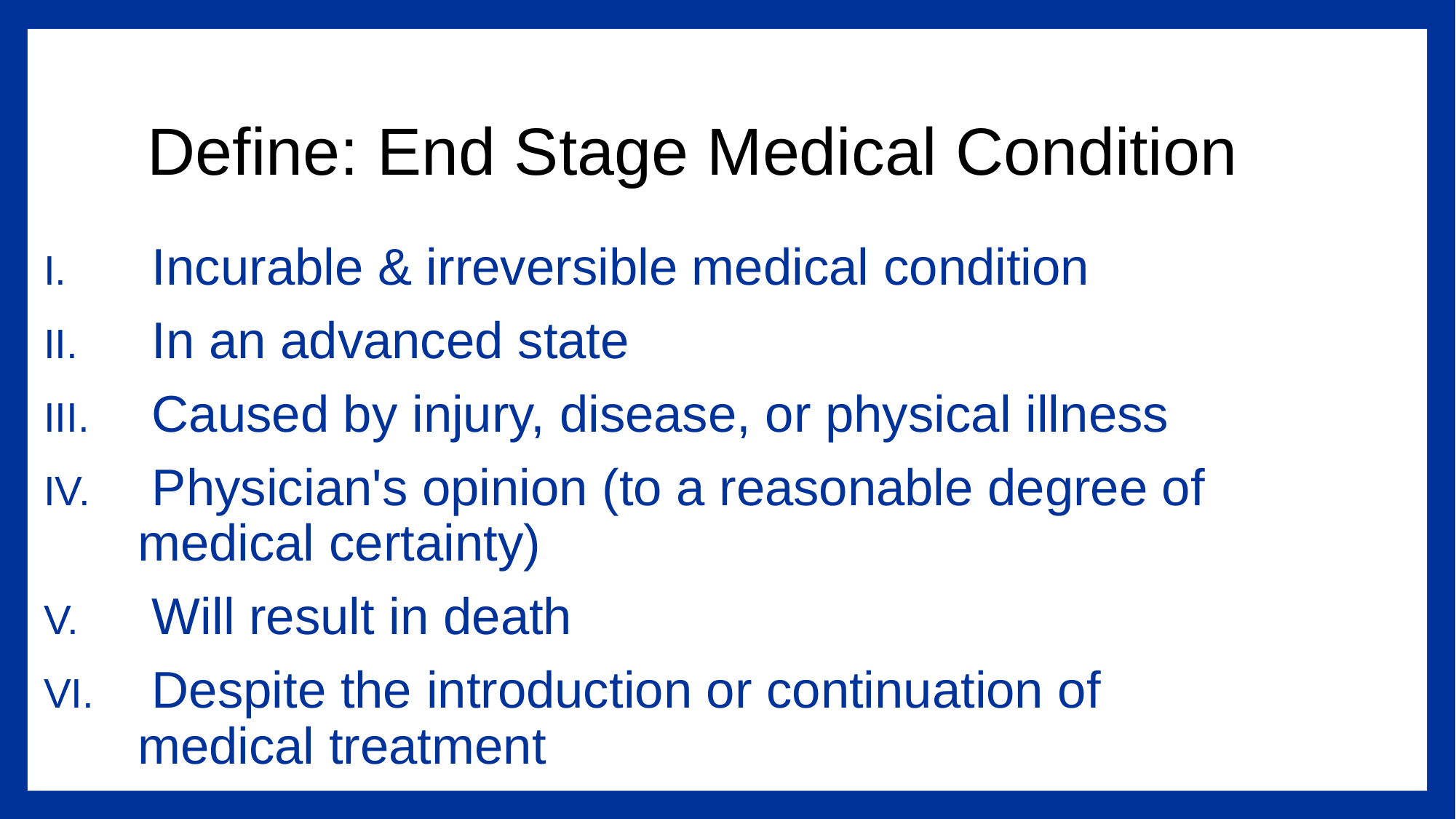

# Define: End Stage Medical Condition
 Incurable & irreversible medical condition
 In an advanced state
 Caused by injury, disease, or physical illness
 Physician's opinion (to a reasonable degree of	 medical certainty)
 Will result in death
 Despite the introduction or continuation of	   	 medical treatment